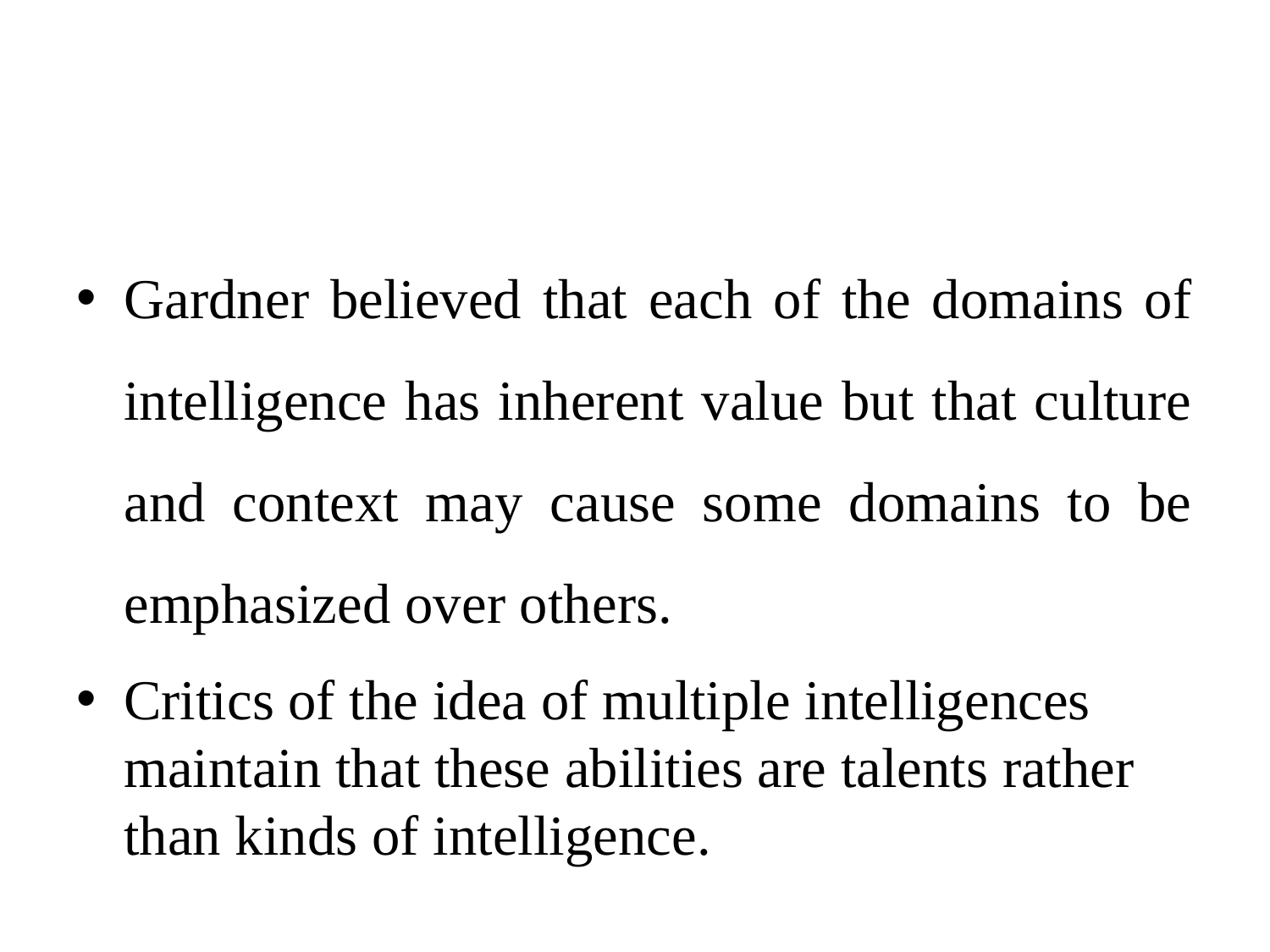

#
Gardner believed that each of the domains of intelligence has inherent value but that culture and context may cause some domains to be emphasized over others.
Critics of the idea of multiple intelligences maintain that these abilities are talents rather than kinds of intelligence.